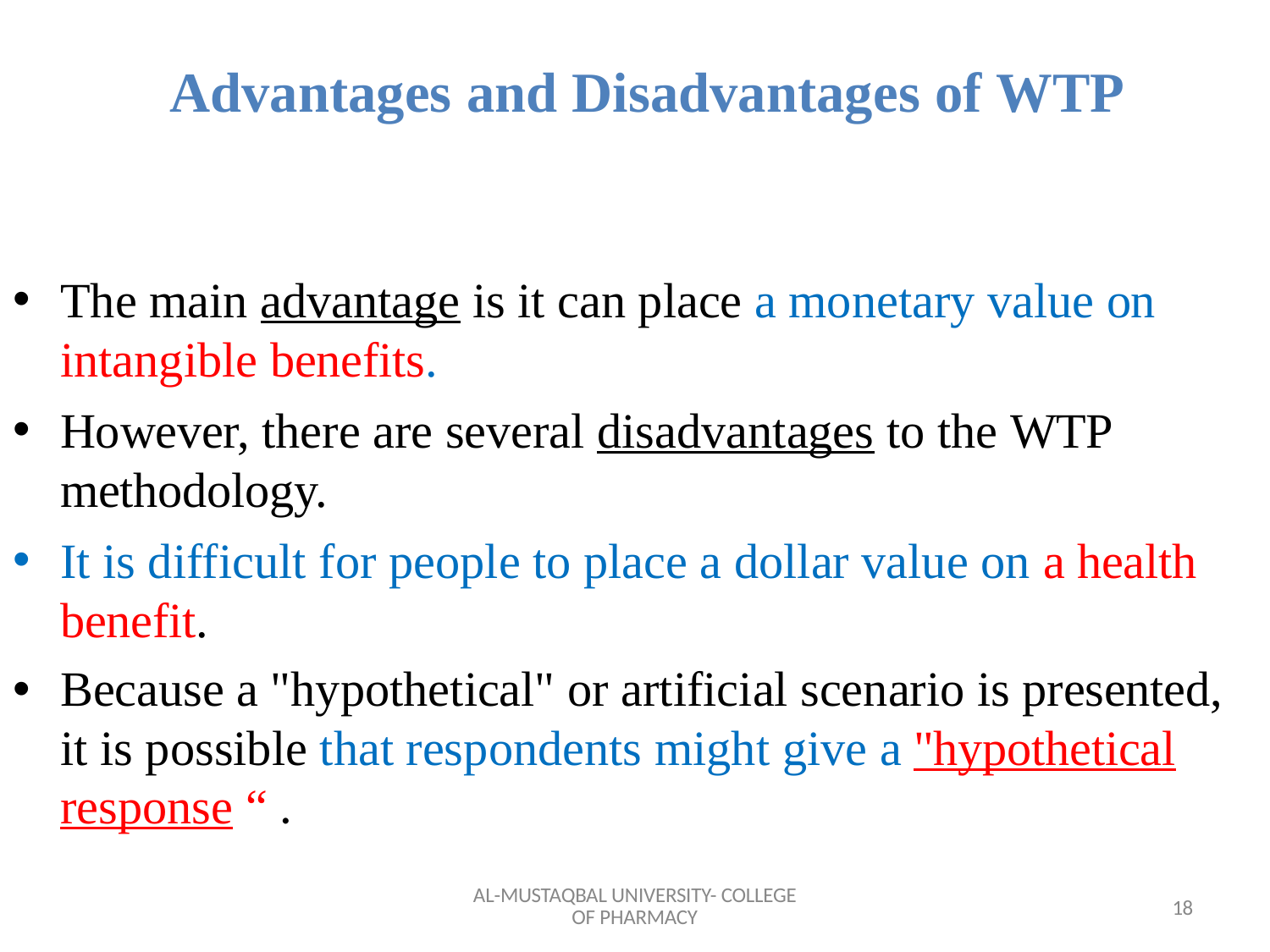

# Advantages and Disadvantages of WTP
The main advantage is it can place a monetary value on intangible benefits.
However, there are several disadvantages to the WTP methodology.
It is difficult for people to place a dollar value on a health benefit.
Because a "hypothetical" or artificial scenario is presented, it is possible that respondents might give a "hypothetical response “ .
AL-MUSTAQBAL UNIVERSITY- COLLEGE OF PHARMACY
18